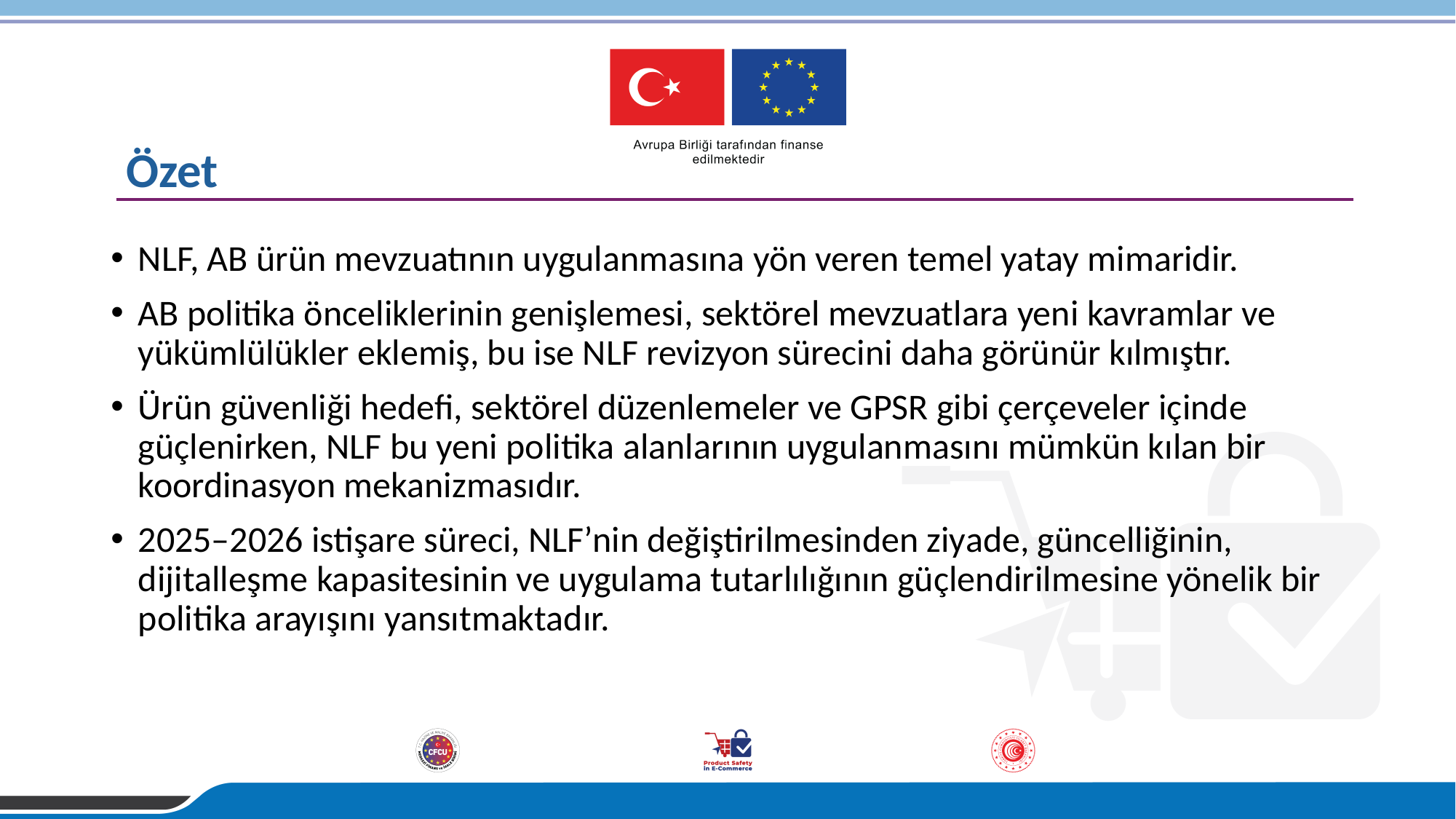

# Özet
NLF, AB ürün mevzuatının uygulanmasına yön veren temel yatay mimaridir.
AB politika önceliklerinin genişlemesi, sektörel mevzuatlara yeni kavramlar ve yükümlülükler eklemiş, bu ise NLF revizyon sürecini daha görünür kılmıştır.
Ürün güvenliği hedefi, sektörel düzenlemeler ve GPSR gibi çerçeveler içinde güçlenirken, NLF bu yeni politika alanlarının uygulanmasını mümkün kılan bir koordinasyon mekanizmasıdır.
2025–2026 istişare süreci, NLF’nin değiştirilmesinden ziyade, güncelliğinin, dijitalleşme kapasitesinin ve uygulama tutarlılığının güçlendirilmesine yönelik bir politika arayışını yansıtmaktadır.